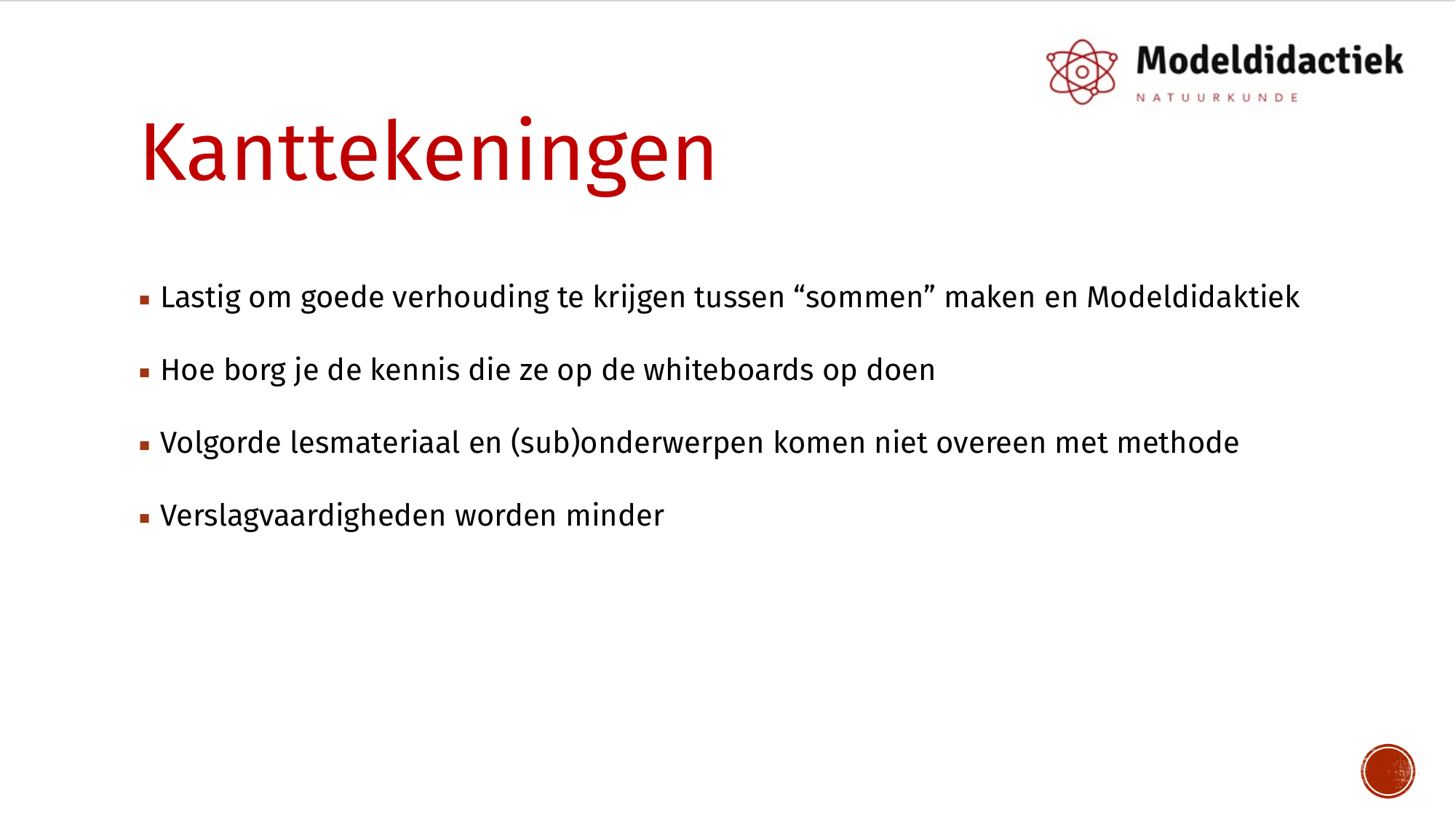

# Kanttekeningen
Lastig om goede verhouding te krijgen tussen “sommen” maken en Modeldidaktiek
Hoe borg je de kennis die ze op de whiteboards op doen
Volgorde lesmateriaal en (sub)onderwerpen komen niet overeen met methode
Verslagvaardigheden worden minder